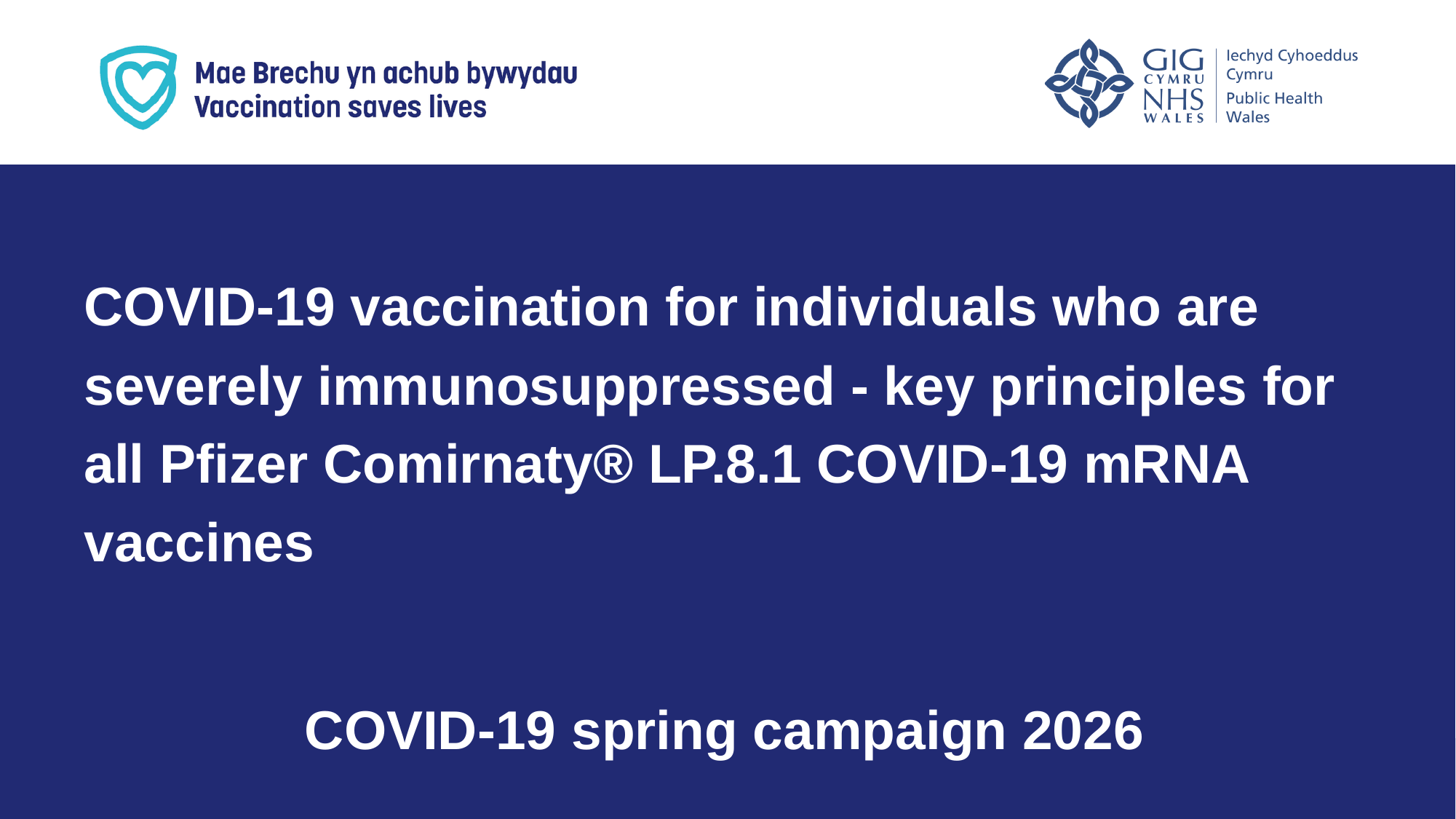

COVID-19 vaccination for individuals who are severely immunosuppressed - key principles for all Pfizer Comirnaty® LP.8.1 COVID-19 mRNA vaccines

COVID-19 spring campaign 2026